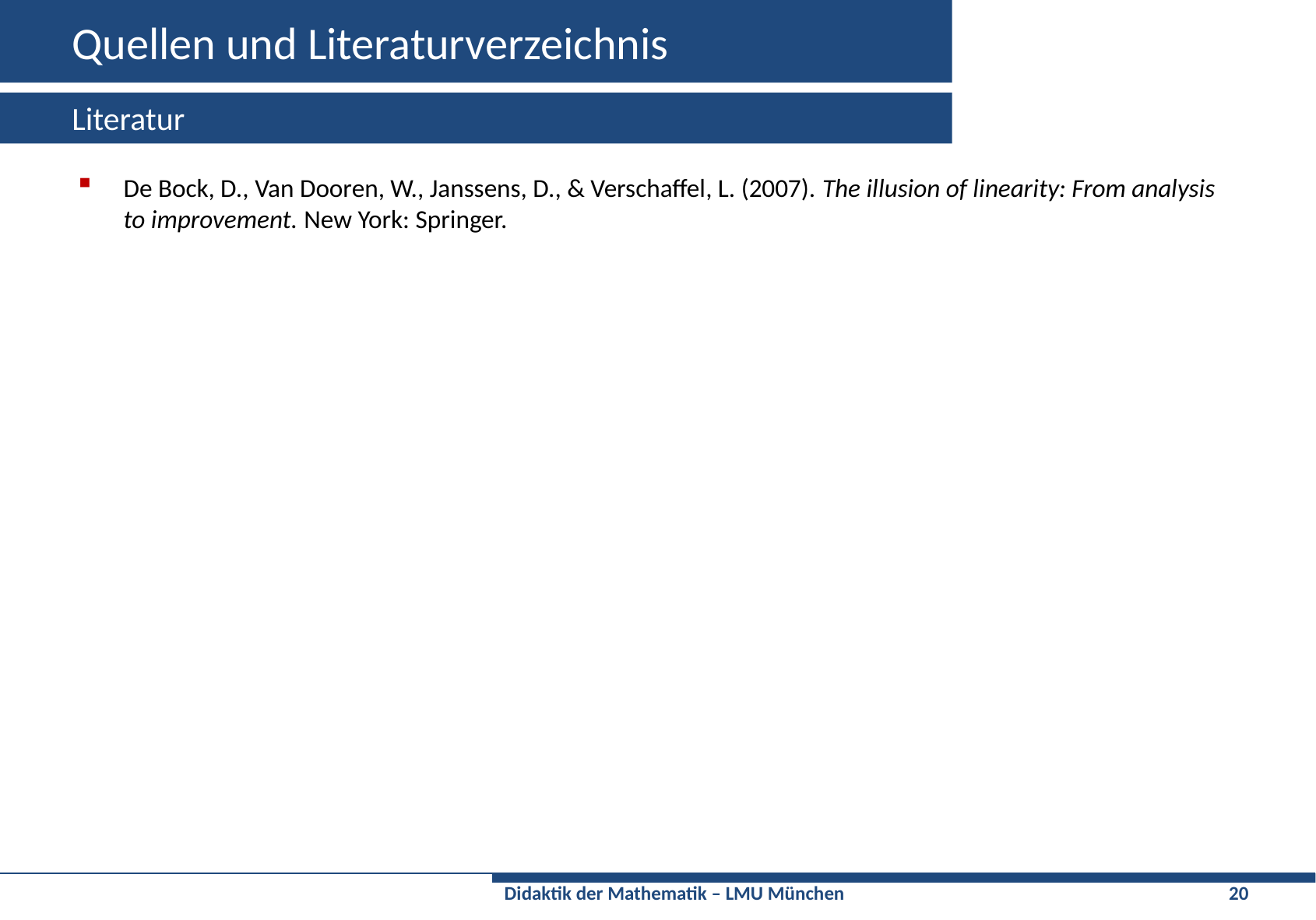

# Quellen und Literaturverzeichnis

Literatur
De Bock, D., Van Dooren, W., Janssens, D., & Verschaffel, L. (2007). The illusion of linearity: From analysis to improvement. New York: Springer.